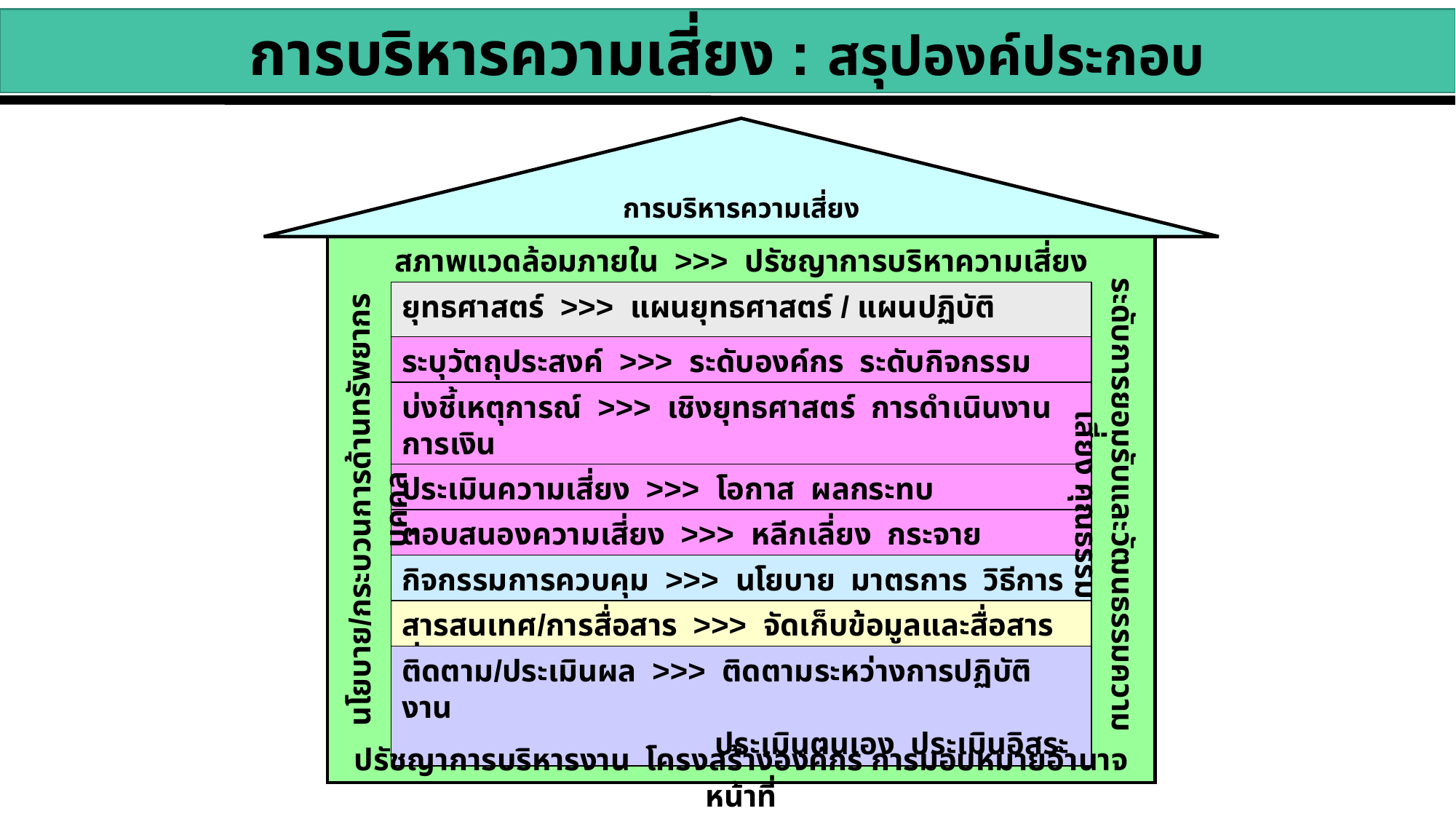

29
การบริหารความเสี่ยง : สรุปองค์ประกอบ

การบริหารความเสี่ยง

สภาพแวดล้อมภายใน  >>>  ปรัชญาการบริหาความเสี่ยง

ยุทธศาสตร์  >>>  แผนยุทธศาสตร์ / แผนปฏิบัติราชการ
ระบุวัตถุประสงค์  >>>  ระดับองค์กร  ระดับกิจกรรม
บ่งชี้เหตุการณ์  >>>  เชิงยุทธศาสตร์  การดำเนินงาน  การเงิน
                                การปฏิบัติตามข้อกำหนด
ประเมินความเสี่ยง  >>>  โอกาส  ผลกระทบ
ระดับการยอมรับและวัฒนธรรมความเสี่ยง คุณธรรม
นโยบาย/กระบวนการด้านทรัพยากรบุคคล
ตอบสนองความเสี่ยง  >>>  หลีกเลี่ยง  กระจาย  ลด/ควบคุม  ยอมรับ
กิจกรรมการควบคุม  >>>  นโยบาย  มาตรการ  วิธีการ
สารสนเทศ/การสื่อสาร  >>>  จัดเก็บข้อมูลและสื่อสารทั่วองค์กร
ติดตาม/ประเมินผล  >>>  ติดตามระหว่างการปฏิบัติงาน
                                        ประเมินตนเอง  ประเมินอิสระ
ปรัชญาการบริหารงาน  โครงสร้างองค์กร การมอบหมายอำนาจหน้าที่